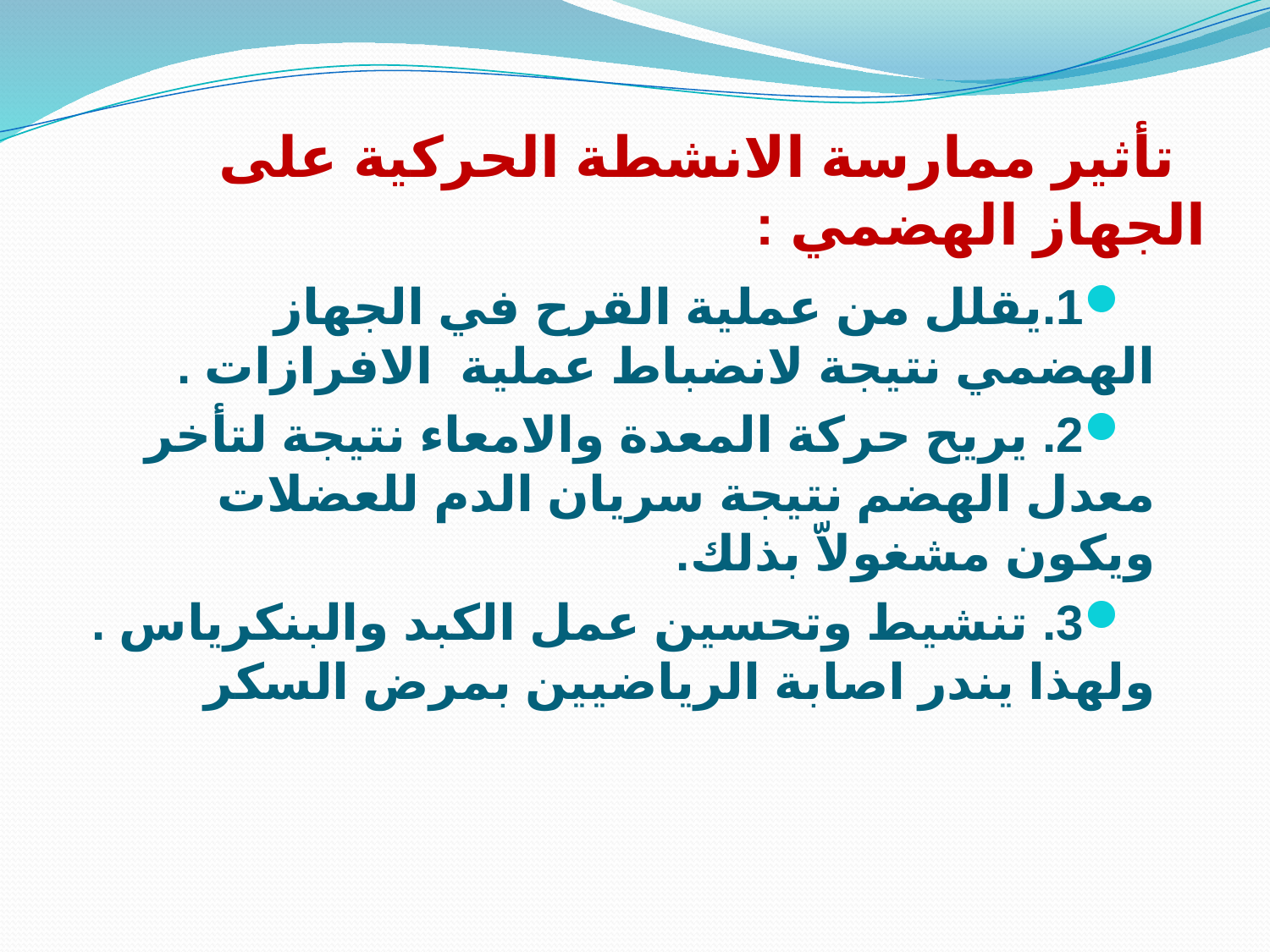

# تأثير ممارسة الانشطة الحركية على الجهاز الهضمي :
1.يقلل من عملية القرح في الجهاز الهضمي نتيجة لانضباط عملية  الافرازات .
2. يريح حركة المعدة والامعاء نتيجة لتأخر معدل الهضم نتيجة سريان الدم للعضلات ويكون مشغولاّ بذلك.
3. تنشيط وتحسين عمل الكبد والبنكرياس . ولهذا يندر اصابة الرياضيين بمرض السكر